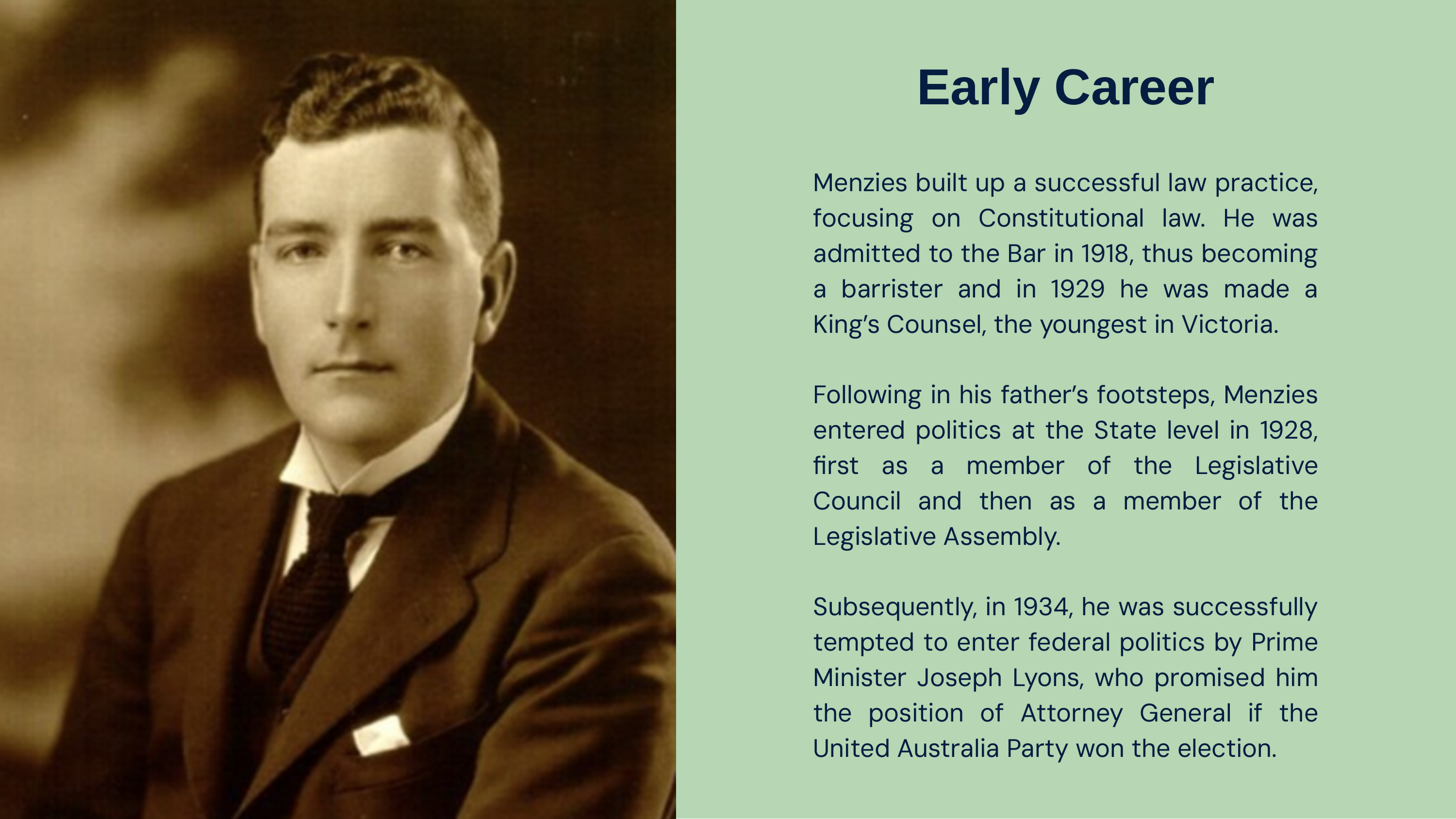

Early Career
Menzies built up a successful law practice, focusing on Constitutional law. He was admitted to the Bar in 1918, thus becoming a barrister and in 1929 he was made a King’s Counsel, the youngest in Victoria.

Following in his father’s footsteps, Menzies entered politics at the State level in 1928, first as a member of the Legislative Council and then as a member of the Legislative Assembly.

Subsequently, in 1934, he was successfully tempted to enter federal politics by Prime Minister Joseph Lyons, who promised him the position of Attorney General if the United Australia Party won the election.